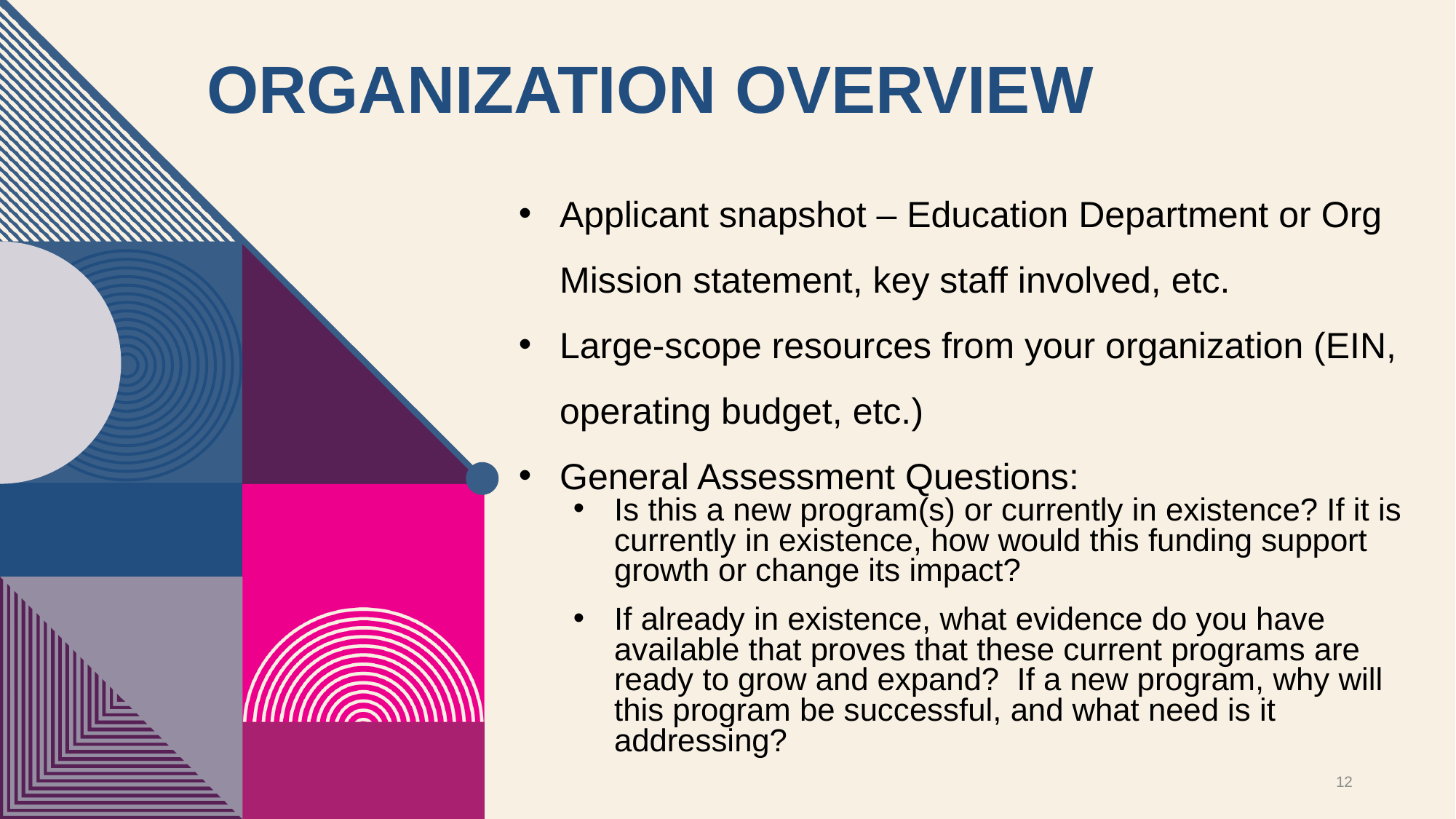

# Organization Overview
Applicant snapshot – Education Department or Org Mission statement, key staff involved, etc.
Large-scope resources from your organization (EIN, operating budget, etc.)
General Assessment Questions:
Is this a new program(s) or currently in existence? If it is currently in existence, how would this funding support growth or change its impact?
If already in existence, what evidence do you have available that proves that these current programs are ready to grow and expand?  If a new program, why will this program be successful, and what need is it addressing?
12